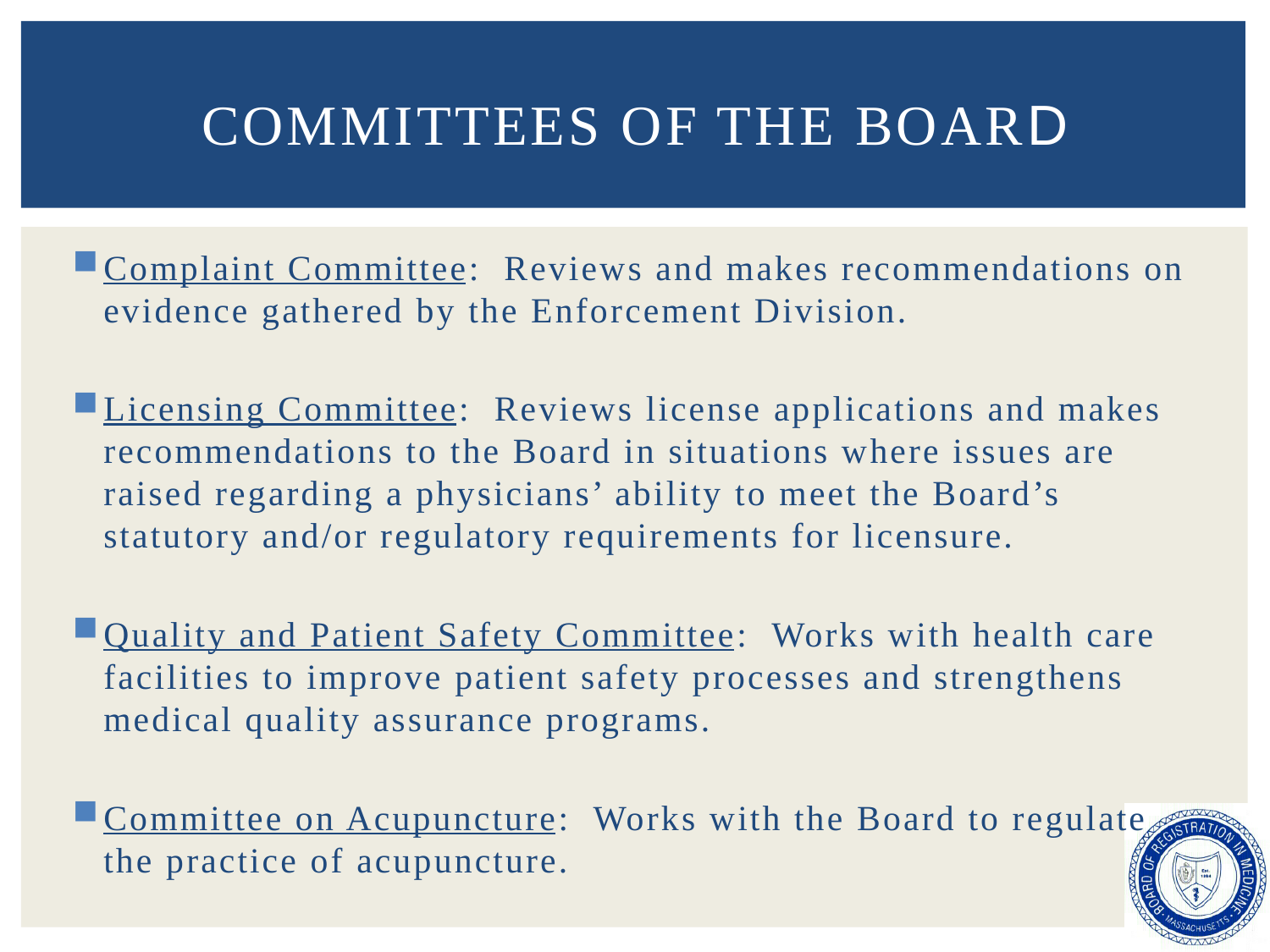

# Committees of the Board
Complaint Committee:  Reviews and makes recommendations on evidence gathered by the Enforcement Division.

Licensing Committee:  Reviews license applications and makes recommendations to the Board in situations where issues are raised regarding a physicians’ ability to meet the Board’s statutory and/or regulatory requirements for licensure.

Quality and Patient Safety Committee:  Works with health care facilities to improve patient safety processes and strengthens medical quality assurance programs.

Committee on Acupuncture:  Works with the Board to regulate the practice of acupuncture.